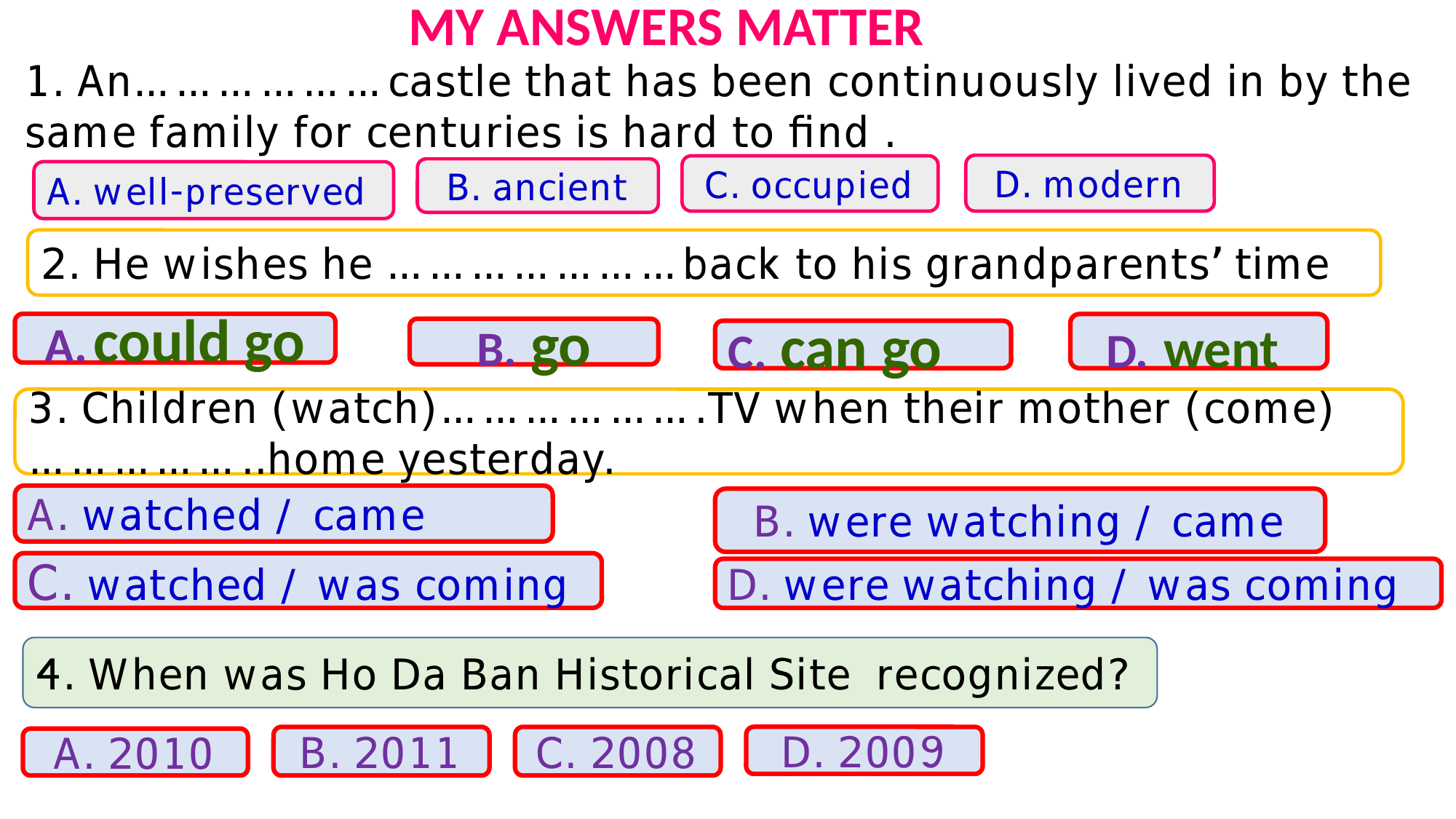

MY ANSWERS MATTER
1. An………………castle that has been continuously lived in by the same family for centuries is hard to find .
D. modern
C. occupied
B. ancient
A. well-preserved
2. He wishes he …………………back to his grandparents’ time
A. could go
D. went
B. go
C. can go
3. Children (watch)……………….TV when their mother (come)
……………..home yesterday.
A. watched / came
B. were watching / came
C. watched / was coming
D. were watching / was coming

4. When was Ho Da Ban Historical Site  recognized?

B. 2011
C. 2008
D. 2009
A. 2010